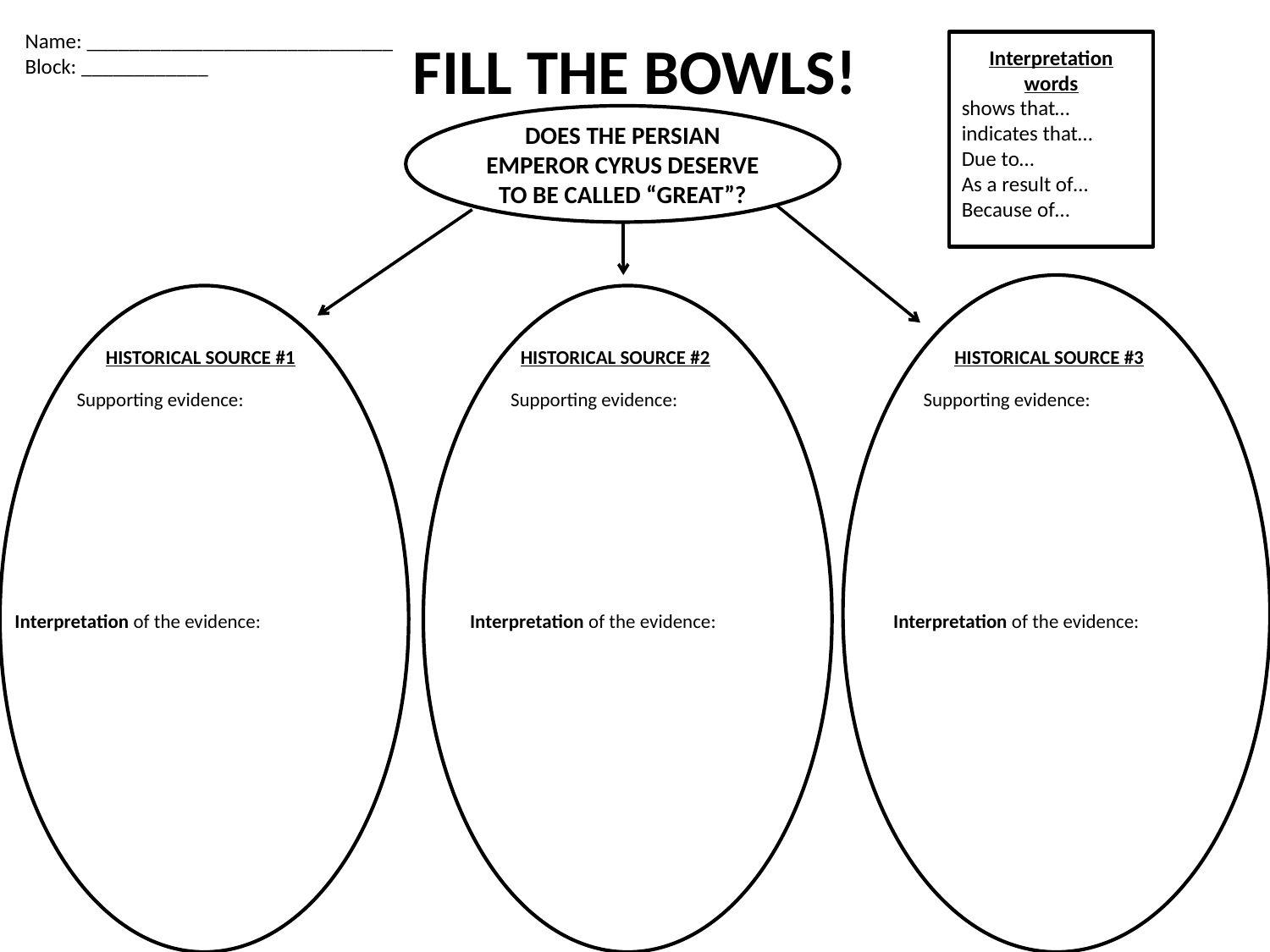

# FILL THE BOWLS!
Name: _____________________________
Block: ____________

Interpretation words
shows that…
indicates that…
Due to…
As a result of…
Because of…

DOES THE PERSIAN EMPEROR CYRUS DESERVE TO BE CALLED “GREAT”?
Supporting evidence

HISTORICAL SOURCE #1
HISTORICAL SOURCE #2
HISTORICAL SOURCE #3
Supporting evidence:
Supporting evidence:
Supporting evidence:
Interpretation of the evidence:
Interpretation of the evidence:
Interpretation of the evidence: